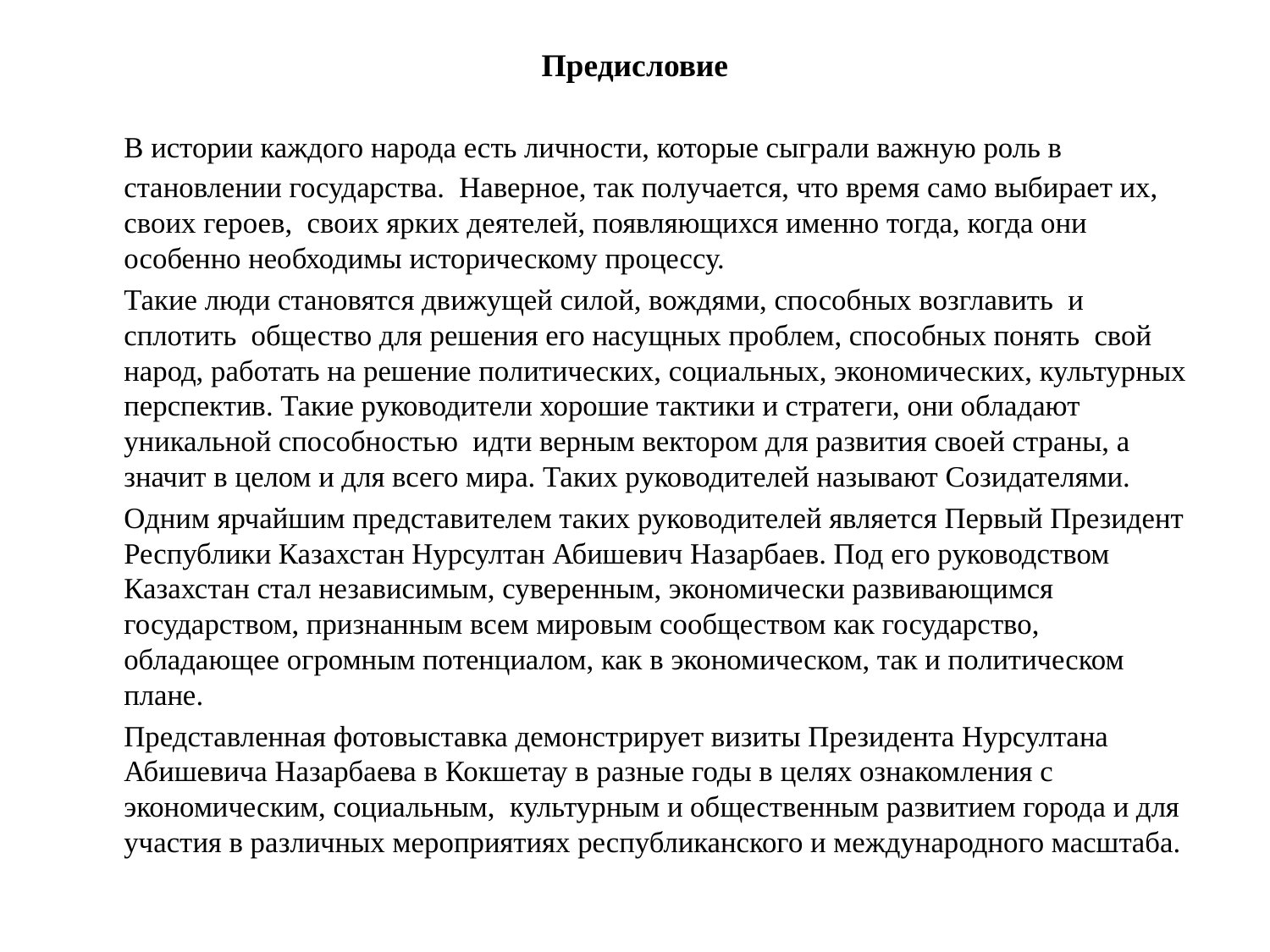

# Предисловие
	В истории каждого народа есть личности, которые сыграли важную роль в становлении государства.  Наверное, так получается, что время само выбирает их, своих героев,  своих ярких деятелей, появляющихся именно тогда, когда они особенно необходимы историческому процессу.
	Такие люди становятся движущей силой, вождями, способных возглавить  и  сплотить  общество для решения его насущных проблем, способных понять  свой народ, работать на решение политических, социальных, экономических, культурных перспектив. Такие руководители хорошие тактики и стратеги, они обладают уникальной способностью  идти верным вектором для развития своей страны, а значит в целом и для всего мира. Таких руководителей называют Созидателями.
	Одним ярчайшим представителем таких руководителей является Первый Президент Республики Казахстан Нурсултан Абишевич Назарбаев. Под его руководством Казахстан стал независимым, суверенным, экономически развивающимся государством, признанным всем мировым сообществом как государство, обладающее огромным потенциалом, как в экономическом, так и политическом плане.
	Представленная фотовыставка демонстрирует визиты Президента Нурсултана Абишевича Назарбаева в Кокшетау в разные годы в целях ознакомления с экономическим, социальным,  культурным и общественным развитием города и для участия в различных мероприятиях республиканского и международного масштаба.